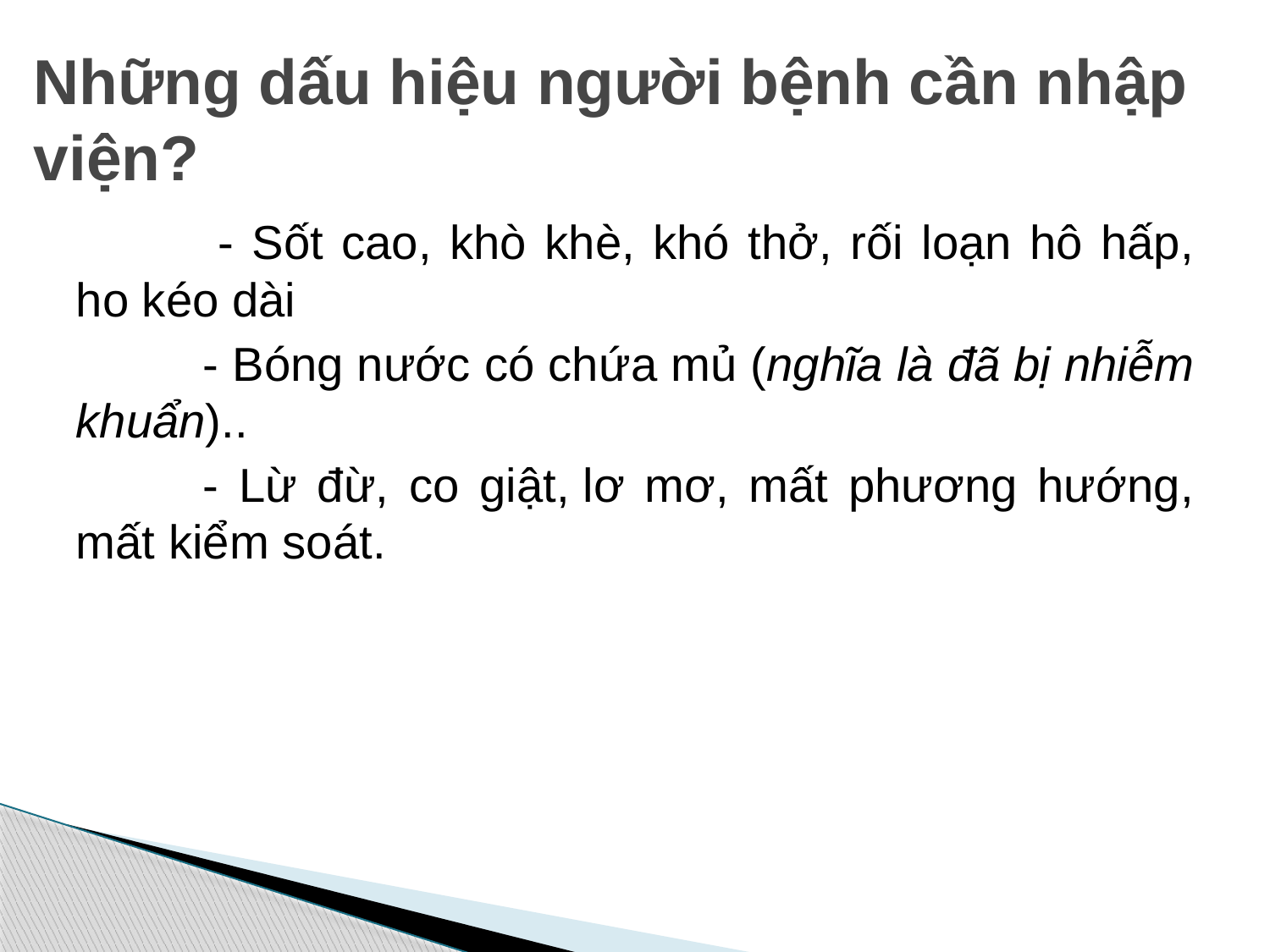

# Những dấu hiệu người bệnh cần nhập viện?
   	- Sốt cao, khò khè, khó thở, rối loạn hô hấp, ho kéo dài
	- Bóng nước có chứa mủ (nghĩa là đã bị nhiễm khuẩn)..
	- Lừ đừ, co giật, lơ mơ, mất phương hướng, mất kiểm soát.